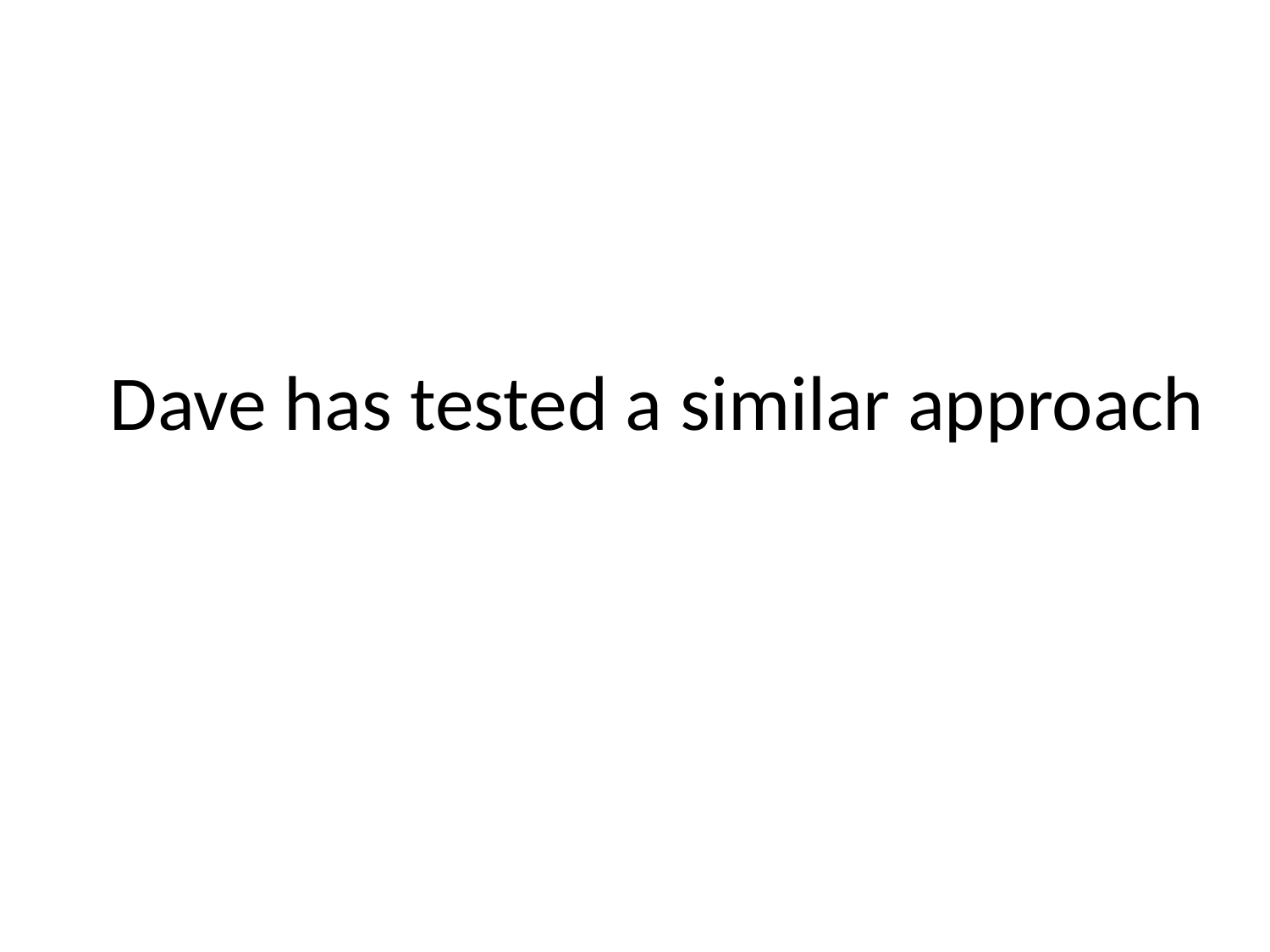

# Dave has tested a similar approach